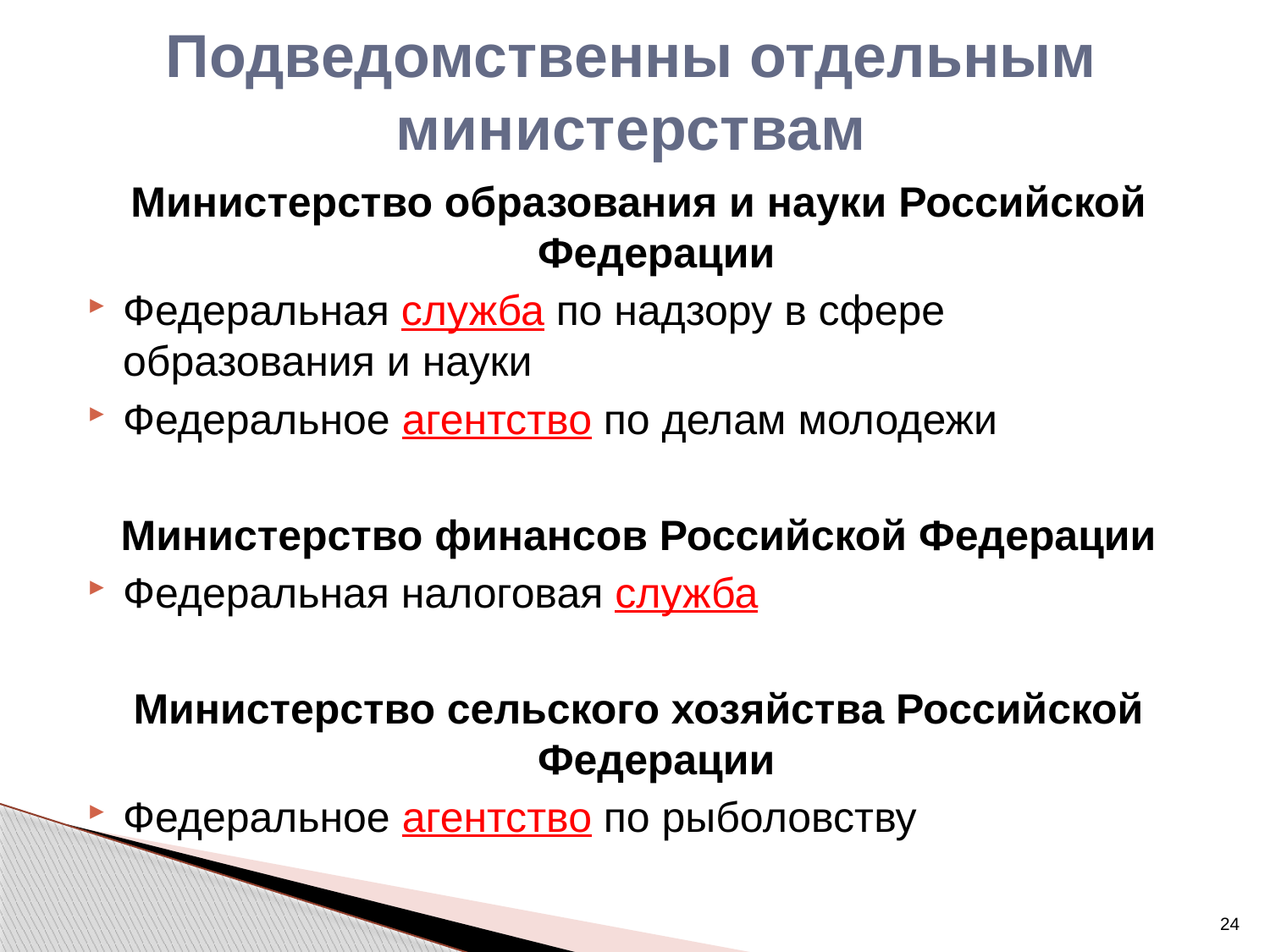

# Подведомственны отдельным министерствам
Министерство образования и науки Российской Федерации
Федеральная служба по надзору в сфере образования и науки
Федеральное агентство по делам молодежи

Министерство финансов Российской Федерации
Федеральная налоговая служба

Министерство сельского хозяйства Российской Федерации
Федеральное агентство по рыболовству

24